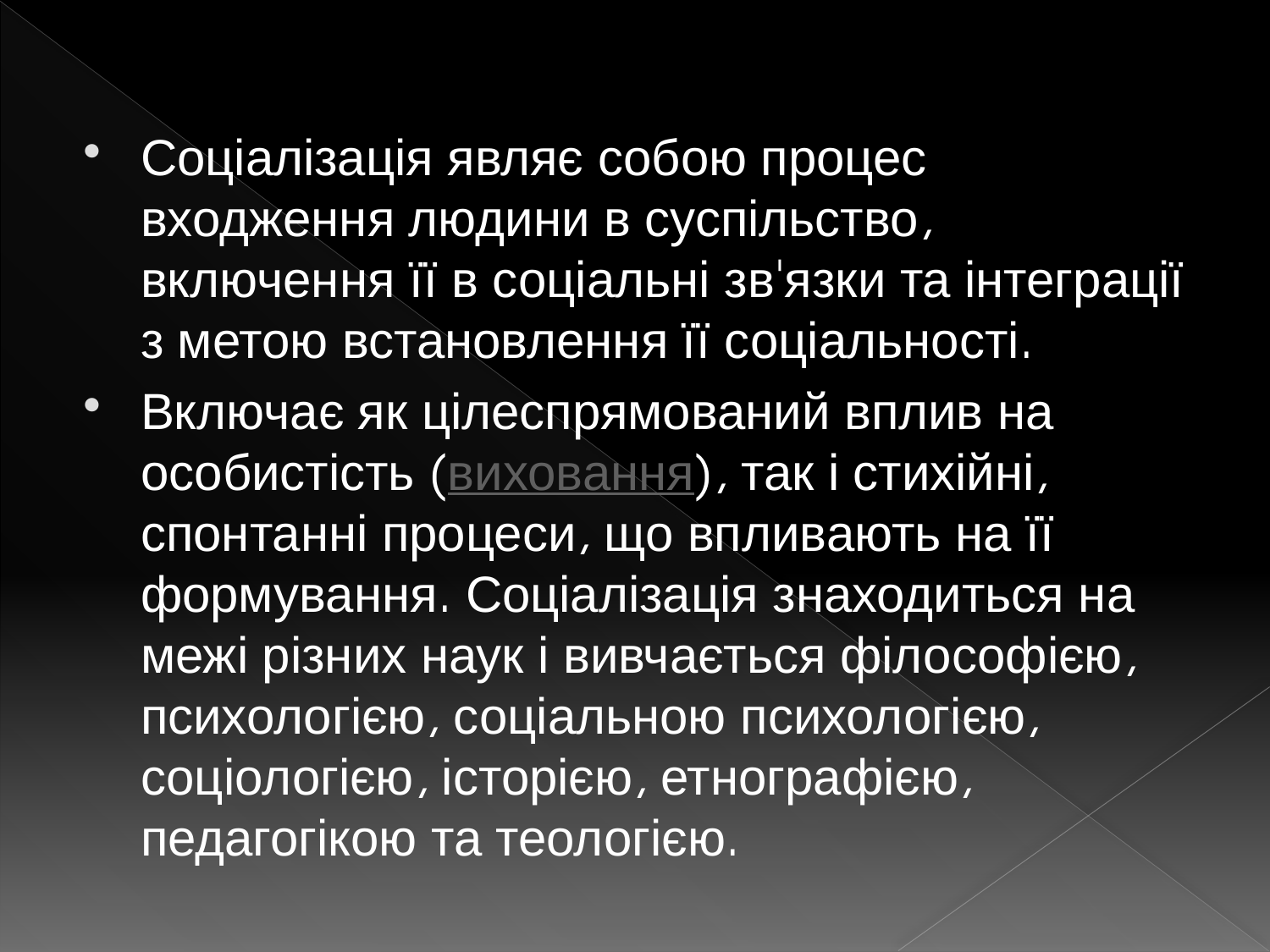

Соціалізація являє собою процес входження людини в суспільство, включення її в соціальні зв'язки та інтеграції з метою встановлення її соціальності.
Включає як цілеспрямований вплив на особистість (виховання), так і стихійні, спонтанні процеси, що впливають на її формування. Соціалізація знаходиться на межі різних наук і вивчається філософією, психологією, соціальною психологією, соціологією, історією, етнографією, педагогікою та теологією.